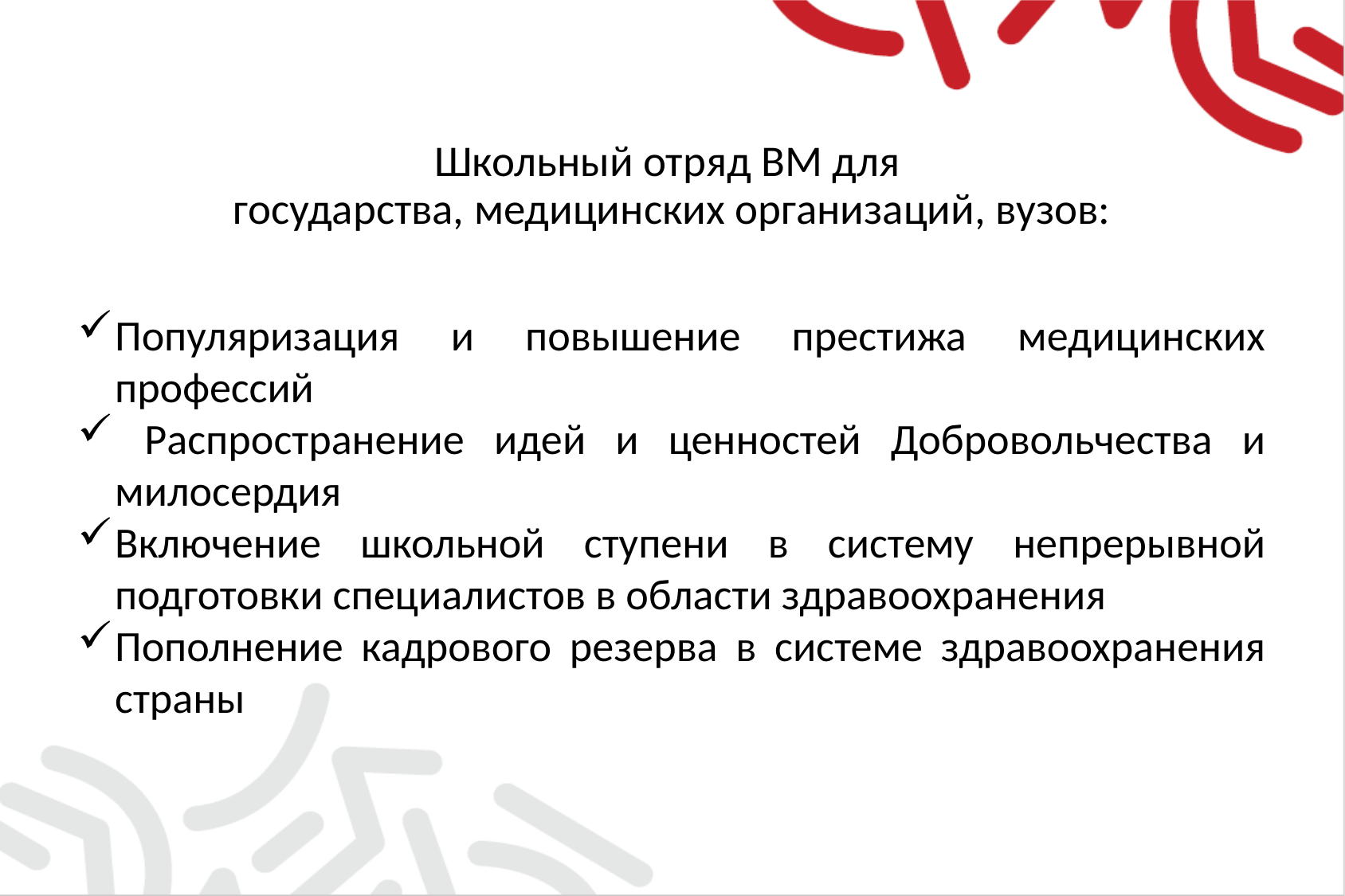

# Школьный отряд ВМ для государства, медицинских организаций, вузов:
Популяризация и повышение престижа медицинских профессий
 Распространение идей и ценностей Добровольчества и милосердия
Включение школьной ступени в систему непрерывной подготовки специалистов в области здравоохранения
Пополнение кадрового резерва в системе здравоохранения страны